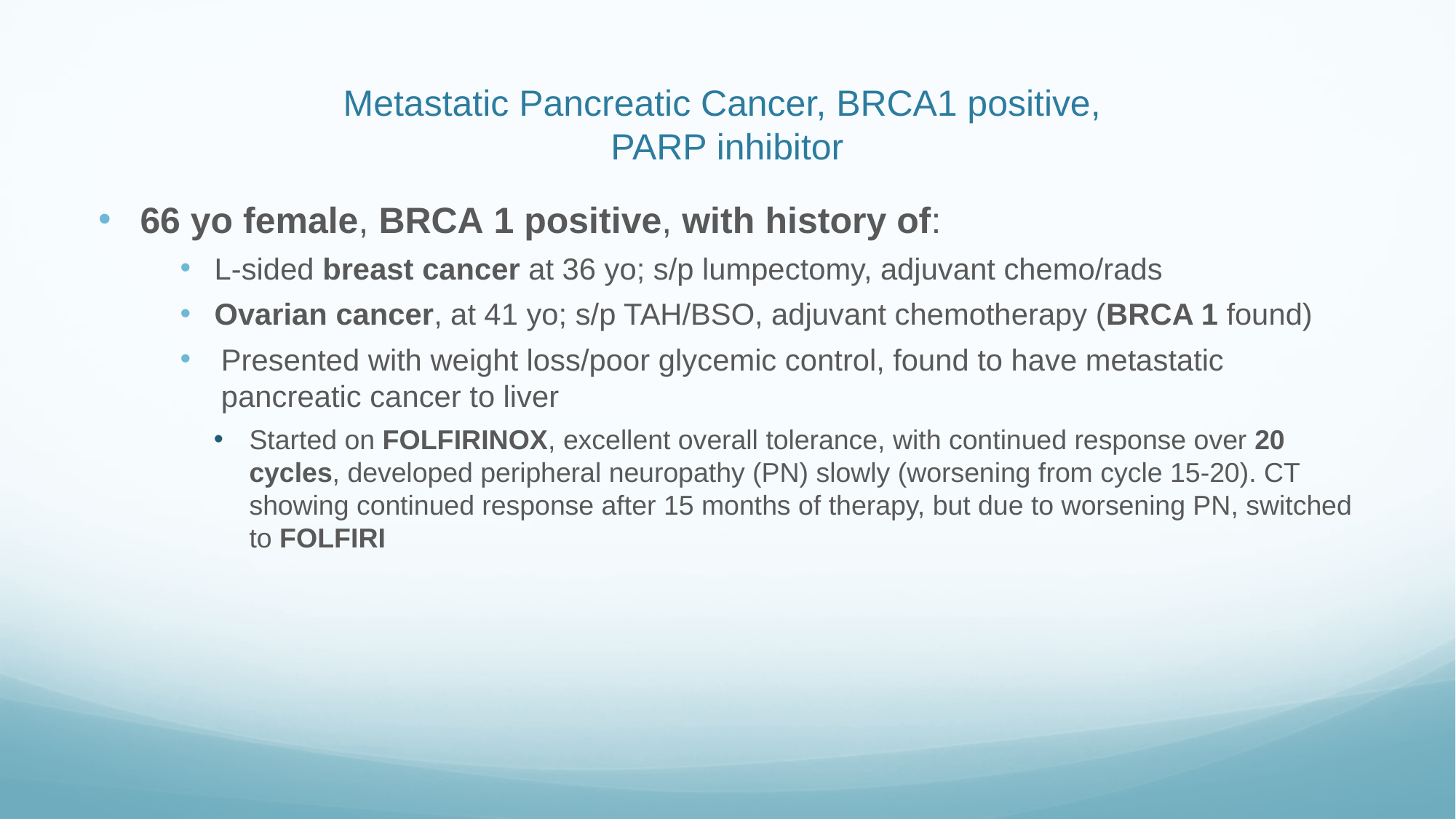

# Metastatic Pancreatic Cancer, BRCA1 positive, PARP inhibitor
66 yo female, BRCA 1 positive, with history of:
L-sided breast cancer at 36 yo; s/p lumpectomy, adjuvant chemo/rads
Ovarian cancer, at 41 yo; s/p TAH/BSO, adjuvant chemotherapy (BRCA 1 found)
Presented with weight loss/poor glycemic control, found to have metastatic pancreatic cancer to liver
Started on FOLFIRINOX, excellent overall tolerance, with continued response over 20 cycles, developed peripheral neuropathy (PN) slowly (worsening from cycle 15-20). CT showing continued response after 15 months of therapy, but due to worsening PN, switched to FOLFIRI